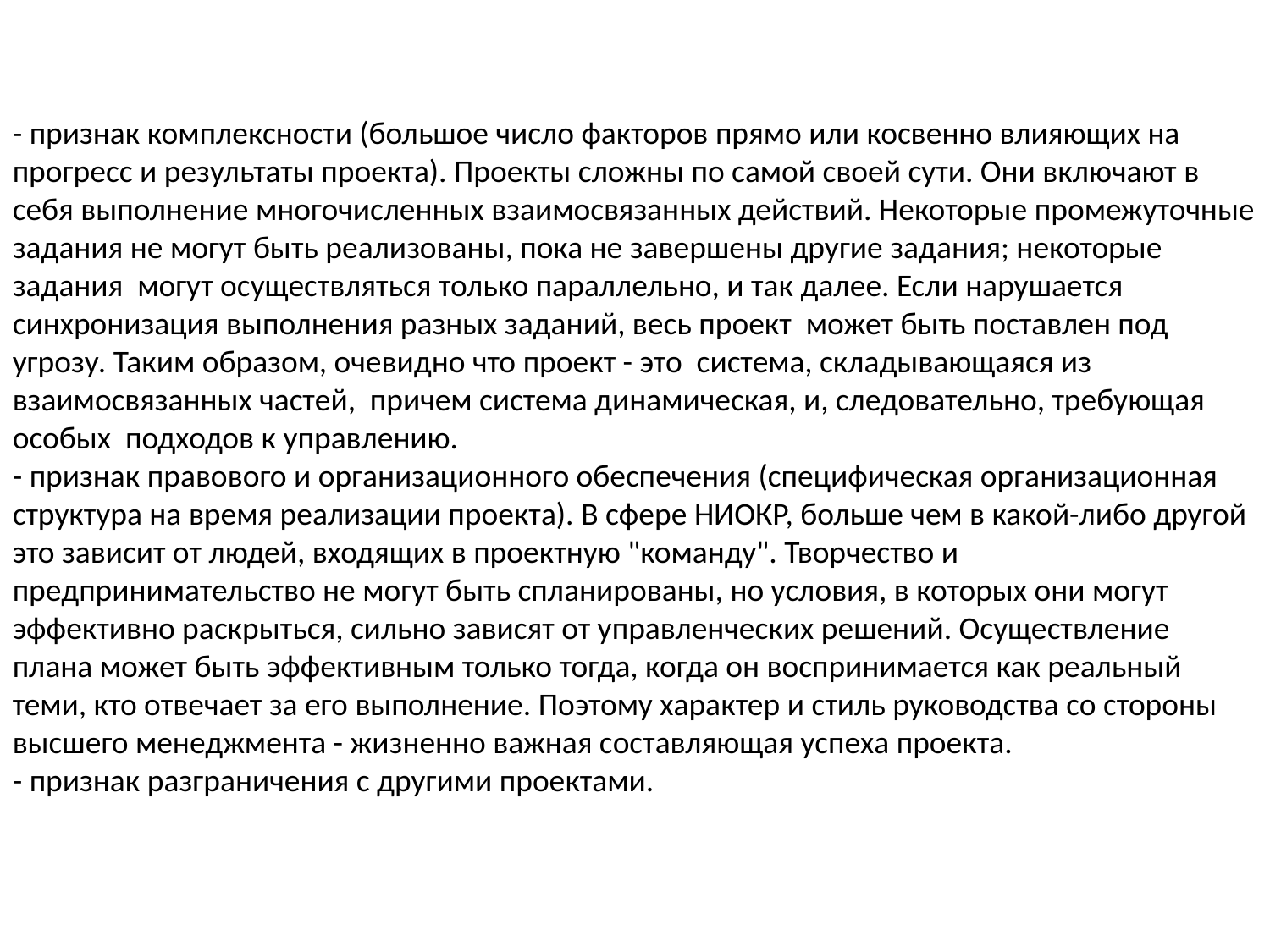

- признак комплексности (большое число факторов прямо или косвенно влияющих на прогресс и результаты проекта). Проекты сложны по самой своей сути. Они включают в себя выполнение многочисленных взаимосвязанных действий. Некоторые промежуточные задания не могут быть реализованы, пока не завершены другие задания; некоторые задания  могут осуществляться только параллельно, и так далее. Если нарушается синхронизация выполнения разных заданий, весь проект  может быть поставлен под угрозу. Таким образом, очевидно что проект - это  система, складывающаяся из взаимосвязанных частей,  причем система динамическая, и, следовательно, требующая особых  подходов к управлению.
- признак правового и организационного обеспечения (специфическая организационная структура на время реализации проекта). В сфере НИОКР, больше чем в какой-либо другой это зависит от людей, входящих в проектную "команду". Творчество и предпринимательство не могут быть спланированы, но условия, в которых они могут эффективно раскрыться, сильно зависят от управленческих решений. Осуществление плана может быть эффективным только тогда, когда он воспринимается как реальный теми, кто отвечает за его выполнение. Поэтому характер и стиль руководства со стороны высшего менеджмента - жизненно важная составляющая успеха проекта.
- признак разграничения с другими проектами.